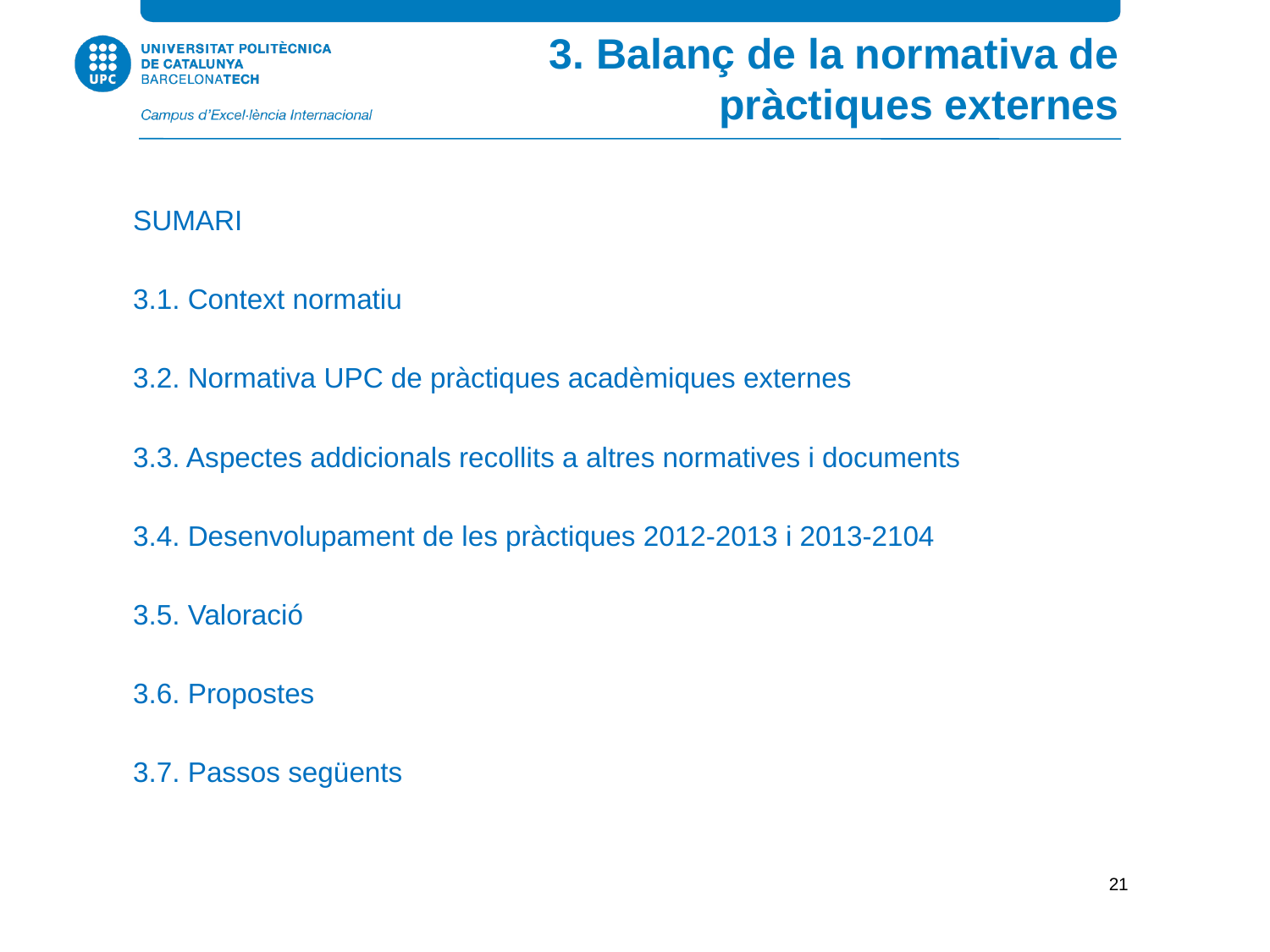

3. Balanç de la normativa de pràctiques externes

SUMARI

3.1. Context normatiu

3.2. Normativa UPC de pràctiques acadèmiques externes

3.3. Aspectes addicionals recollits a altres normatives i documents

3.4. Desenvolupament de les pràctiques 2012-2013 i 2013-2104

3.5. Valoració

3.6. Propostes

3.7. Passos següents

21